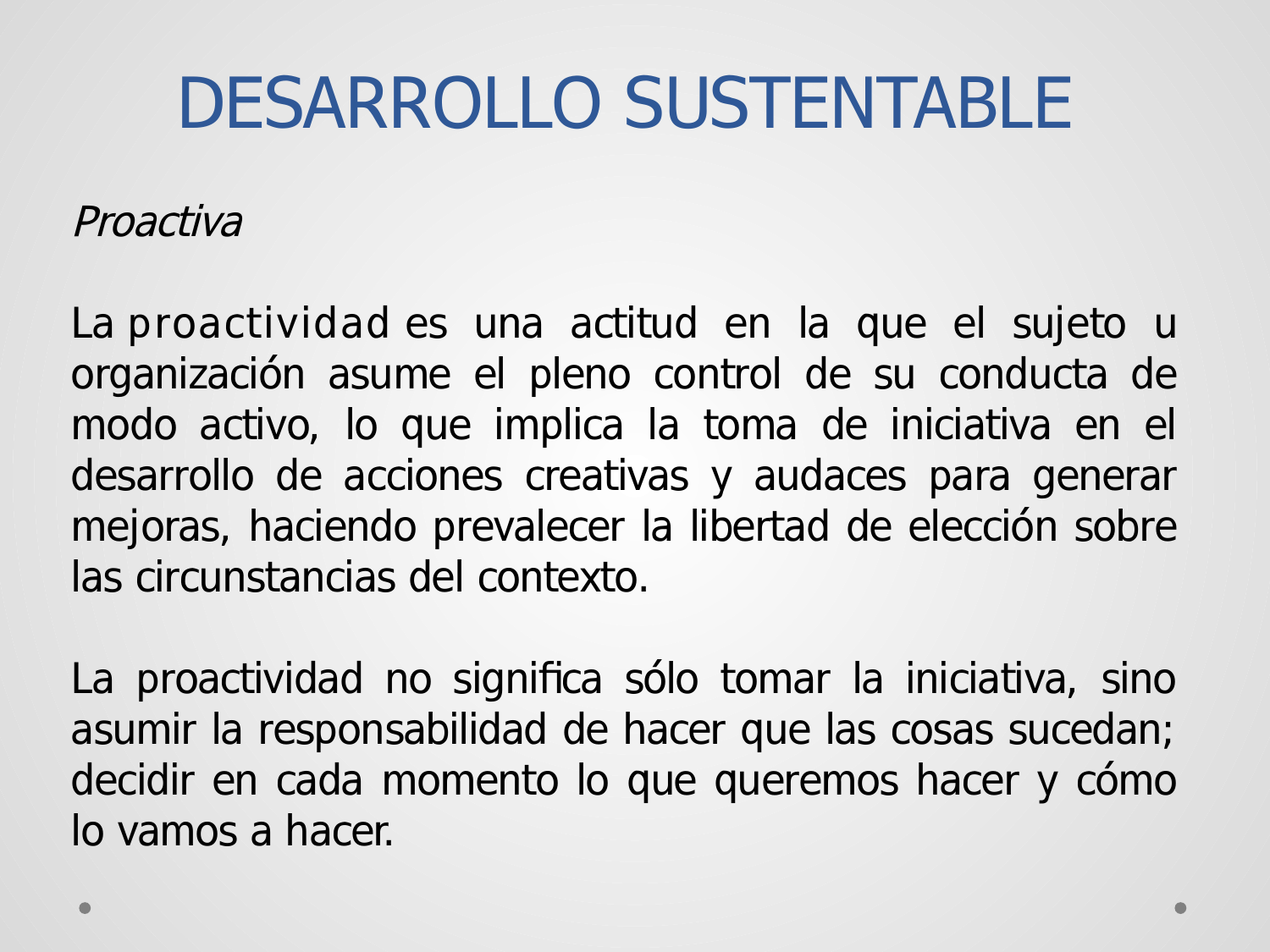

# DESARROLLO SUSTENTABLE

Proactiva

La proactividad es una actitud en la que el sujeto u organización asume el pleno control de su conducta de modo activo, lo que implica la toma de iniciativa en el desarrollo de acciones creativas y audaces para generar mejoras, haciendo prevalecer la libertad de elección sobre las circunstancias del contexto.

La proactividad no significa sólo tomar la iniciativa, sino asumir la responsabilidad de hacer que las cosas sucedan; decidir en cada momento lo que queremos hacer y cómo lo vamos a hacer.